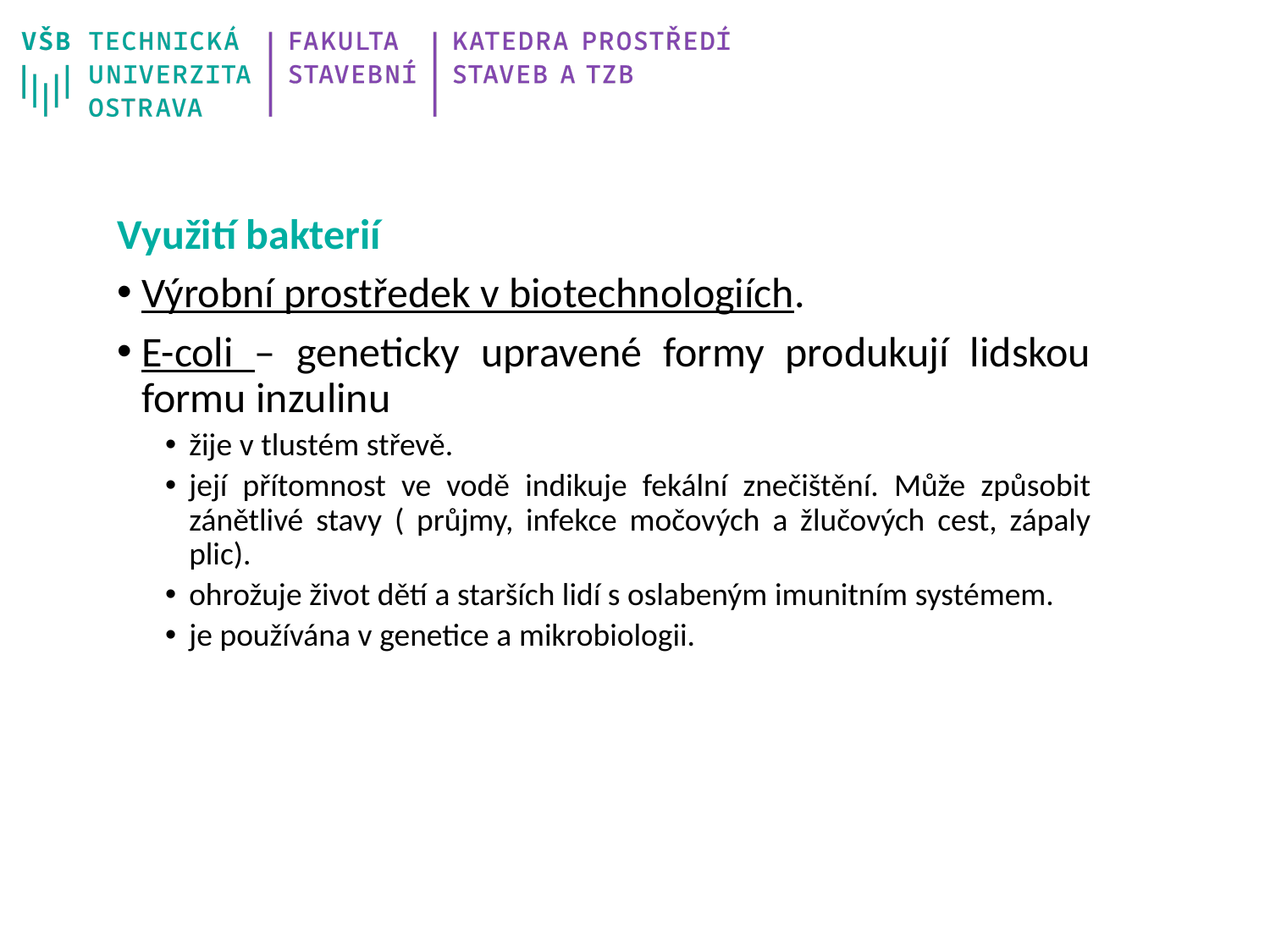

Využití bakterií
Výrobní prostředek v biotechnologiích.
E-coli – geneticky upravené formy produkují lidskou formu inzulinu
žije v tlustém střevě.
její přítomnost ve vodě indikuje fekální znečištění. Může způsobit zánětlivé stavy ( průjmy, infekce močových a žlučových cest, zápaly plic).
ohrožuje život dětí a starších lidí s oslabeným imunitním systémem.
je používána v genetice a mikrobiologii.